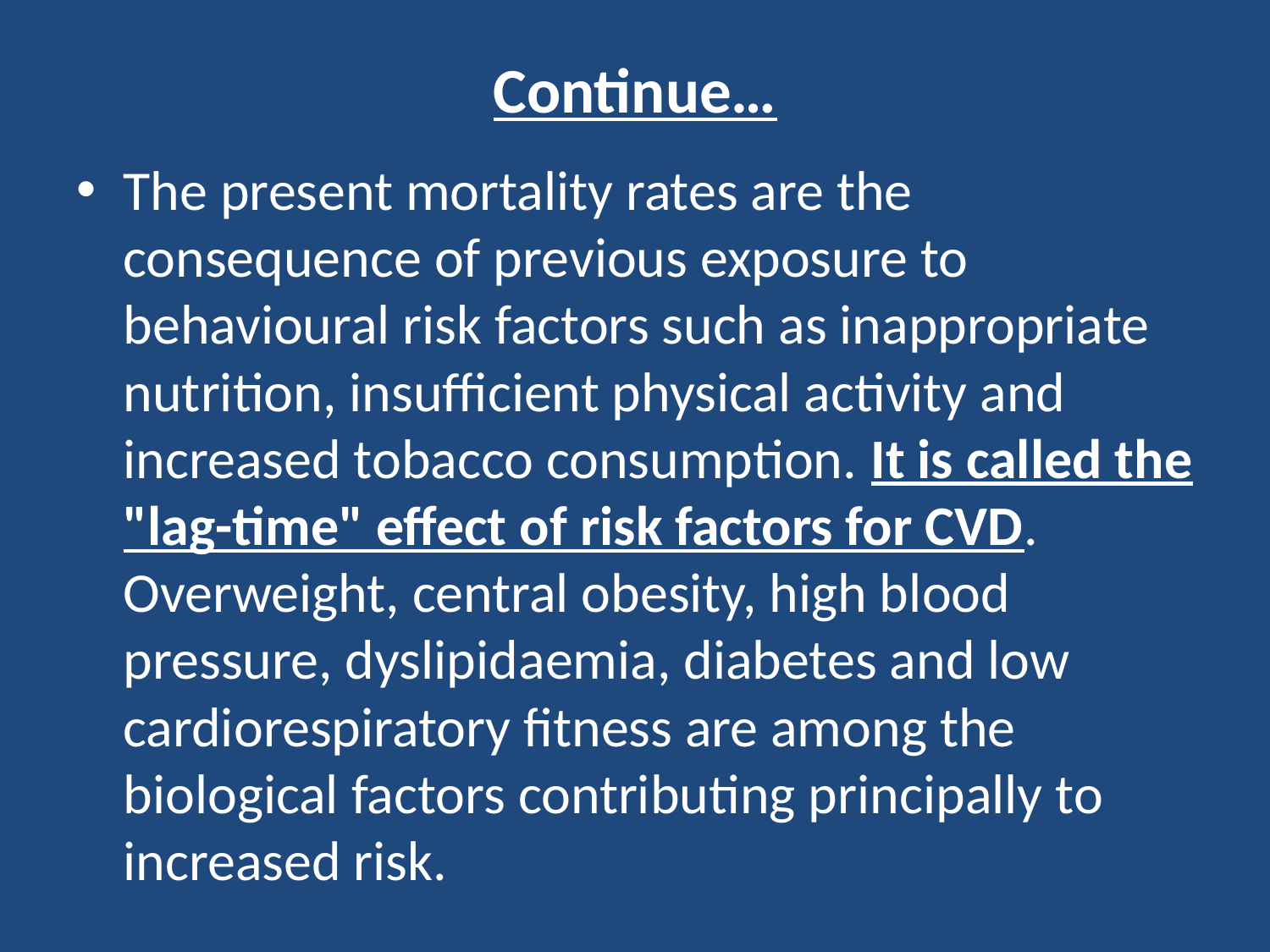

# Continue…
The present mortality rates are the consequence of previous exposure to behavioural risk factors such as inappropriate nutrition, insufficient physical activity and increased tobacco consumption. It is called the "lag-time" effect of risk factors for CVD. Overweight, central obesity, high blood pressure, dyslipidaemia, diabetes and low cardio­respiratory fitness are among the biological factors contributing principally to increased risk.